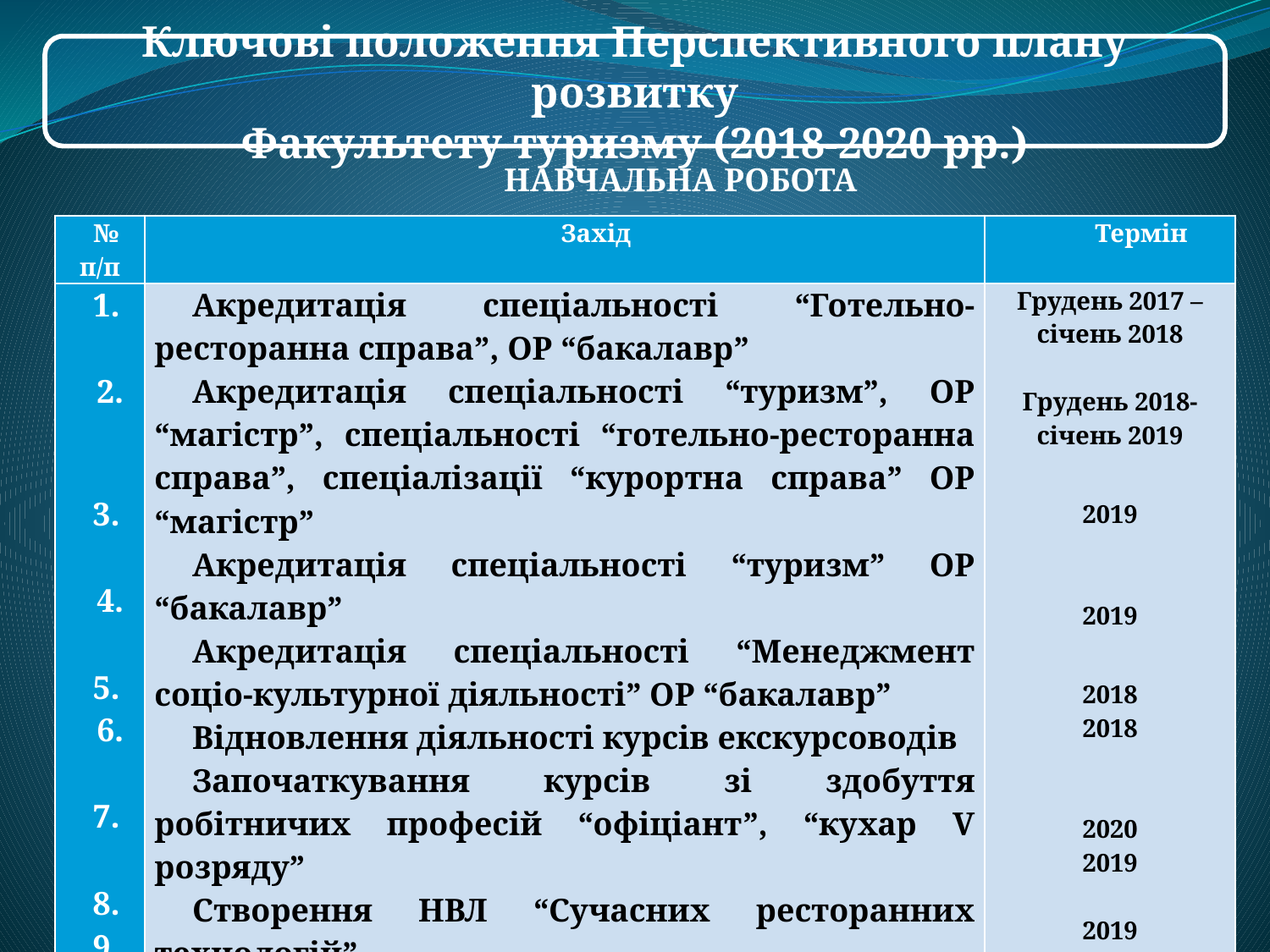

Ключові положення Перспективного плану розвитку
Факультету туризму (2018-2020 рр.)
НАВЧАЛЬНА РОБОТА
| № п/п | Захід | Термін |
| --- | --- | --- |
| 1.    2.   3.  4.   5.  6. 7. 8. 9. | Акредитація спеціальності “Готельно-ресторанна справа”, ОР “бакалавр” Акредитація спеціальності “туризм”, ОР “магістр”, спеціальності “готельно-ресторанна справа”, спеціалізації “курортна справа” ОР “магістр” Акредитація спеціальності “туризм” ОР “бакалавр” Акредитація спеціальності “Менеджмент соціо-культурної діяльності” ОР “бакалавр” Відновлення діяльності курсів екскурсоводів Започаткування курсів зі здобуття робітничих професій “офіціант”, “кухар V розряду” Створення НВЛ “Сучасних ресторанних технологій” Створення НВЛ “Організації дозвілля та анімації” Відкриття аспірантури за спеціальністю “туризмознавство” | Грудень 2017 – січень 2018   Грудень 2018-січень 2019 2019     2019   2018 2018     2020 2019 2019 |